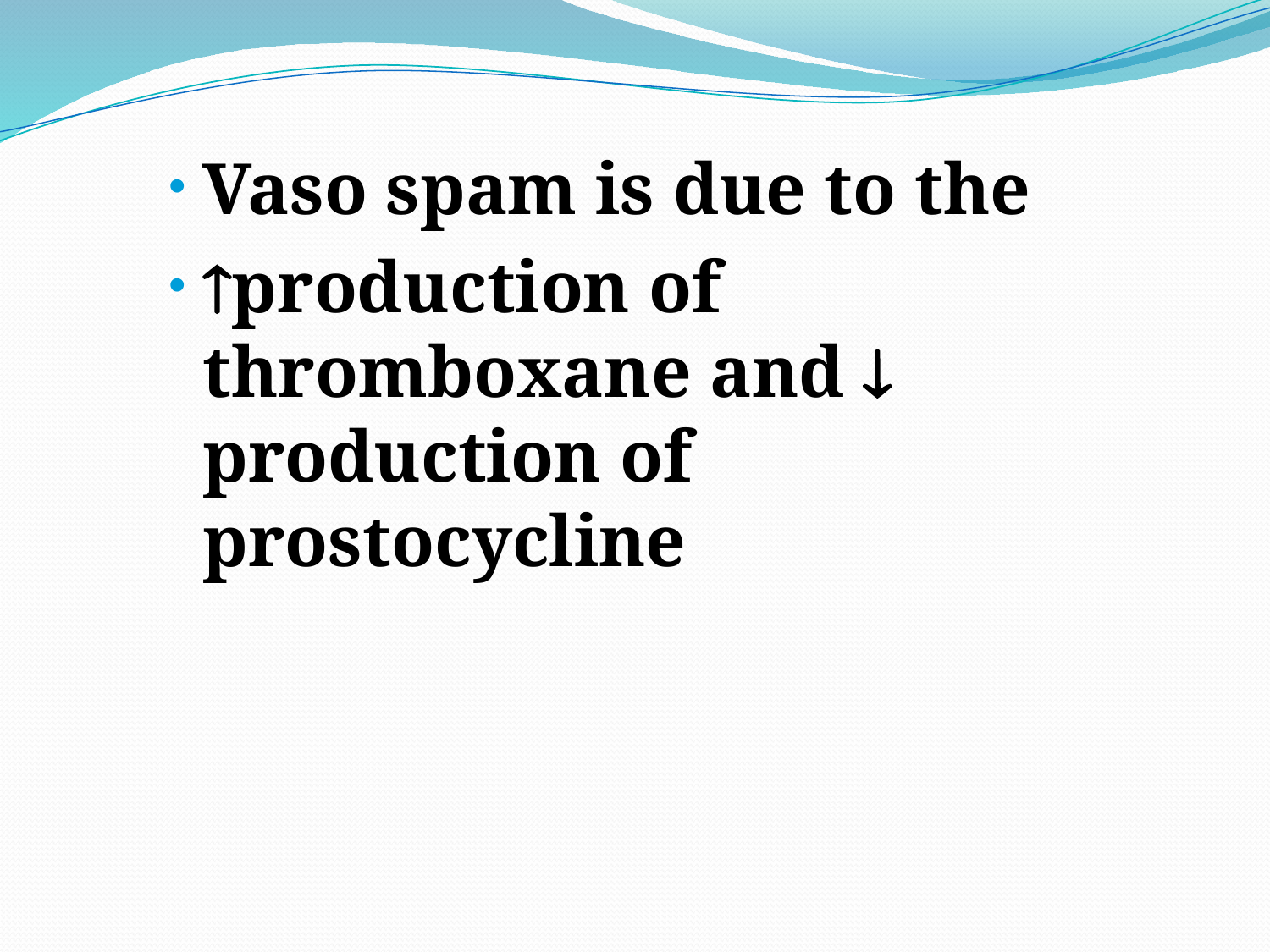

Vaso spam is due to the
↑production of thromboxane and ↓ production of prostocycline